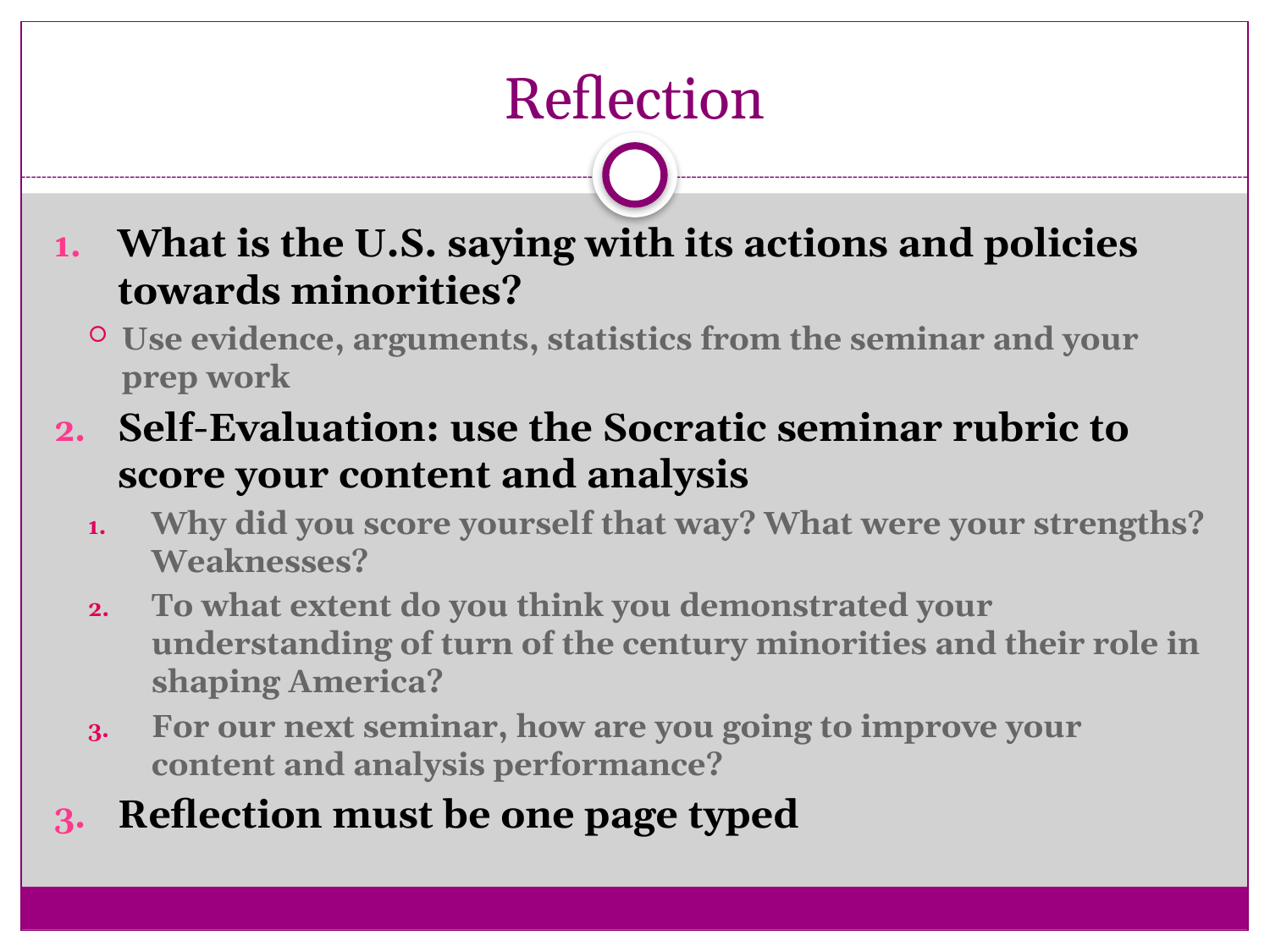

# Reflection
What is the U.S. saying with its actions and policies towards minorities?
Use evidence, arguments, statistics from the seminar and your prep work
Self-Evaluation: use the Socratic seminar rubric to score your content and analysis
Why did you score yourself that way? What were your strengths? Weaknesses?
To what extent do you think you demonstrated your understanding of turn of the century minorities and their role in shaping America?
For our next seminar, how are you going to improve your content and analysis performance?
Reflection must be one page typed